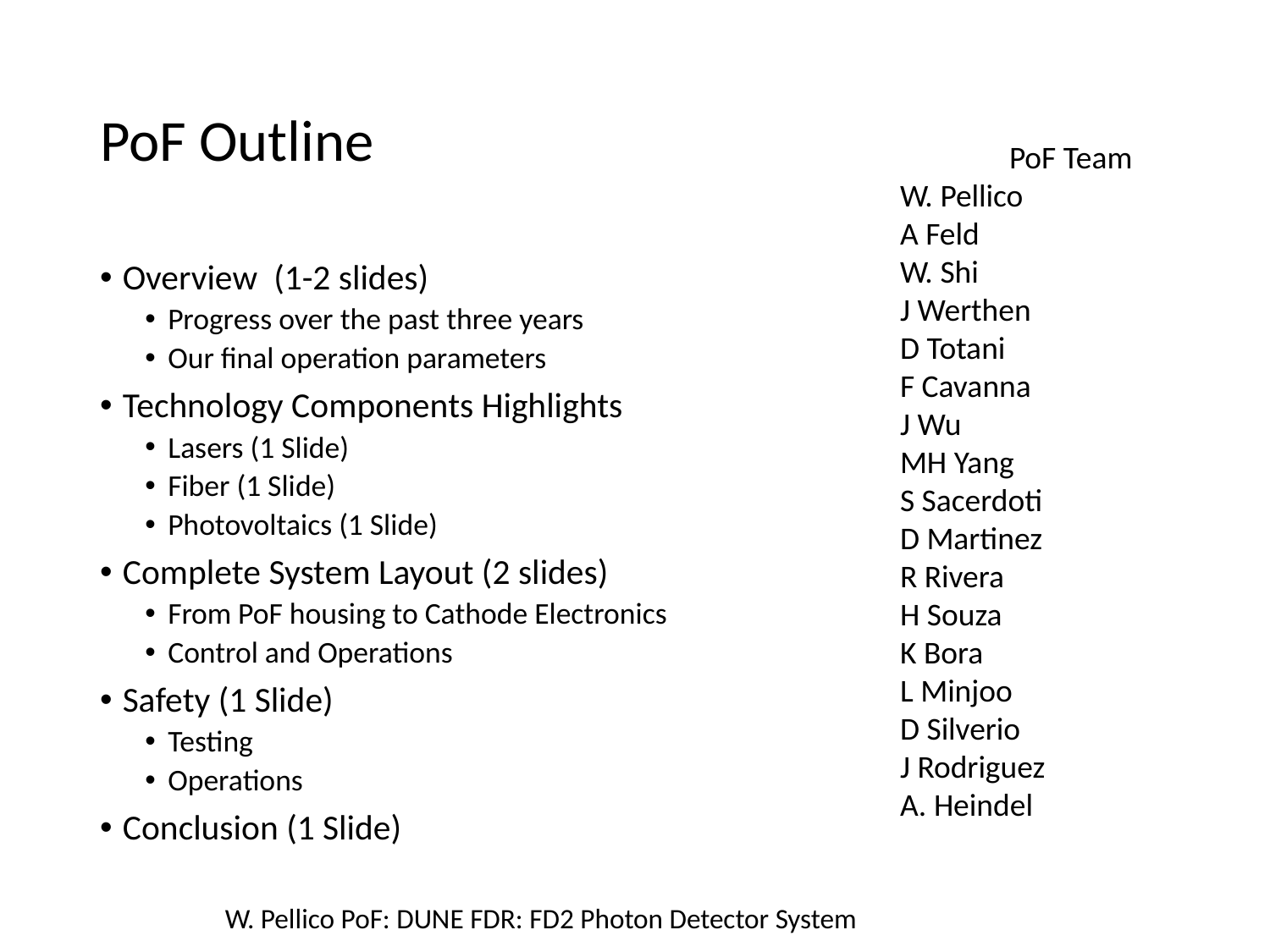

# PoF Outline
PoF Team
W. Pellico
A Feld
W. Shi
J Werthen
D Totani
F Cavanna
J Wu
MH Yang
S Sacerdoti
D Martinez
R Rivera
H Souza
K Bora
L Minjoo
D Silverio
J Rodriguez
A. Heindel
Overview  (1-2 slides)
Progress over the past three years
Our final operation parameters
Technology Components Highlights
Lasers (1 Slide)
Fiber (1 Slide)
Photovoltaics (1 Slide)
Complete System Layout (2 slides)
From PoF housing to Cathode Electronics
Control and Operations
Safety (1 Slide)
Testing
Operations
Conclusion (1 Slide)
W. Pellico PoF: DUNE FDR: FD2 Photon Detector System